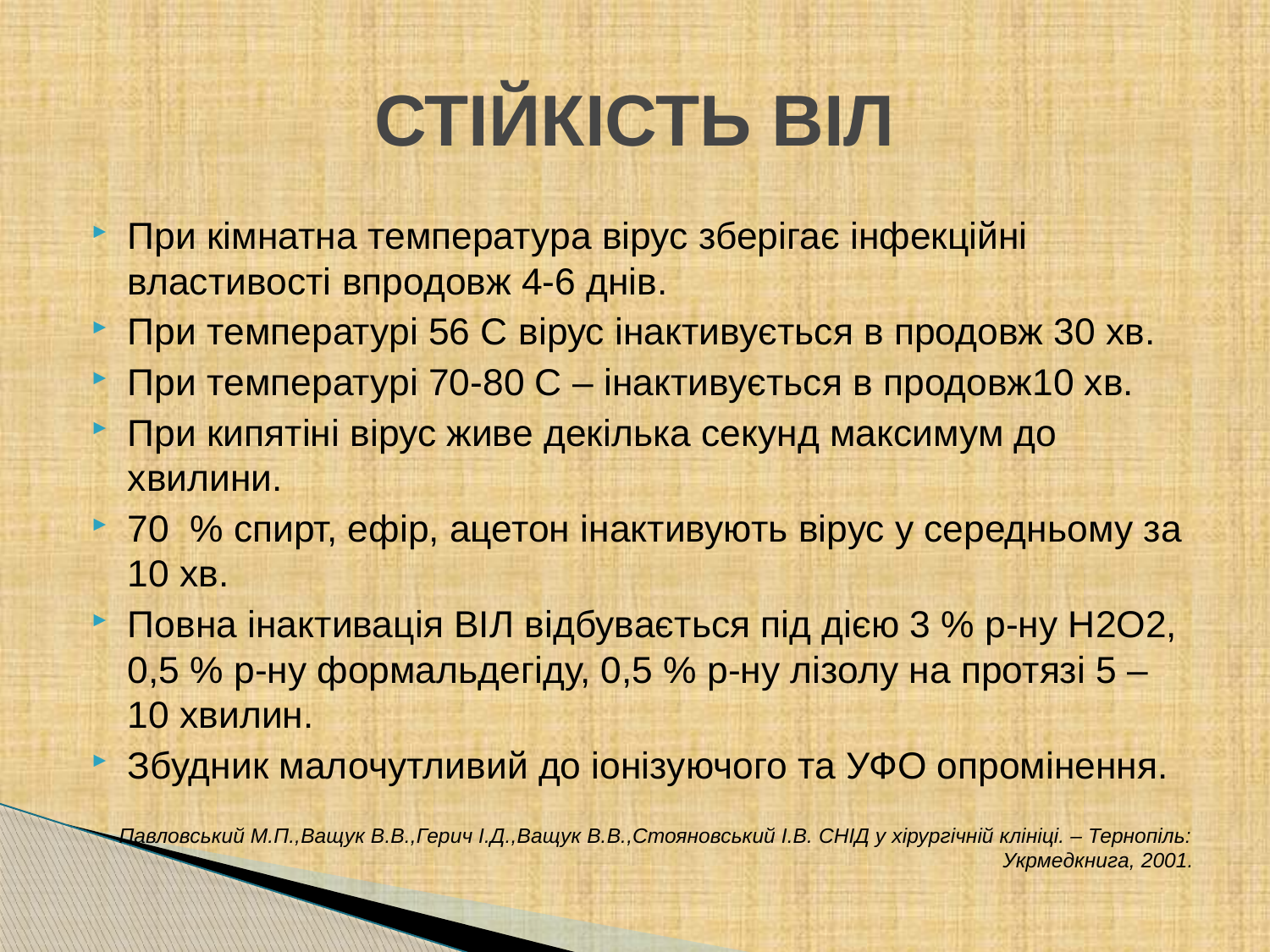

# СТІЙКІСТЬ ВІЛ
При кімнатна температура вірус зберігає інфекційні властивості впродовж 4-6 днів.
При температурі 56 С вірус інактивується в продовж 30 хв.
При температурі 70-80 С – інактивується в продовж10 хв.
При кипятіні вірус живе декілька секунд максимум до хвилини.
70  % спирт, ефір, ацетон інактивують вірус у середньому за 10 хв.
Повна інактивація ВІЛ відбувається під дією 3 % р-ну Н2О2, 0,5 % р-ну формальдегіду, 0,5 % р-ну лізолу на протязі 5 – 10 хвилин.
Збудник малочутливий до іонізуючого та УФО опромінення.

Павловський М.П.,Ващук В.В.,Герич І.Д.,Ващук В.В.,Стояновський І.В. СНІД у хірургічній клініці. – Тернопіль: Укрмедкнига, 2001.